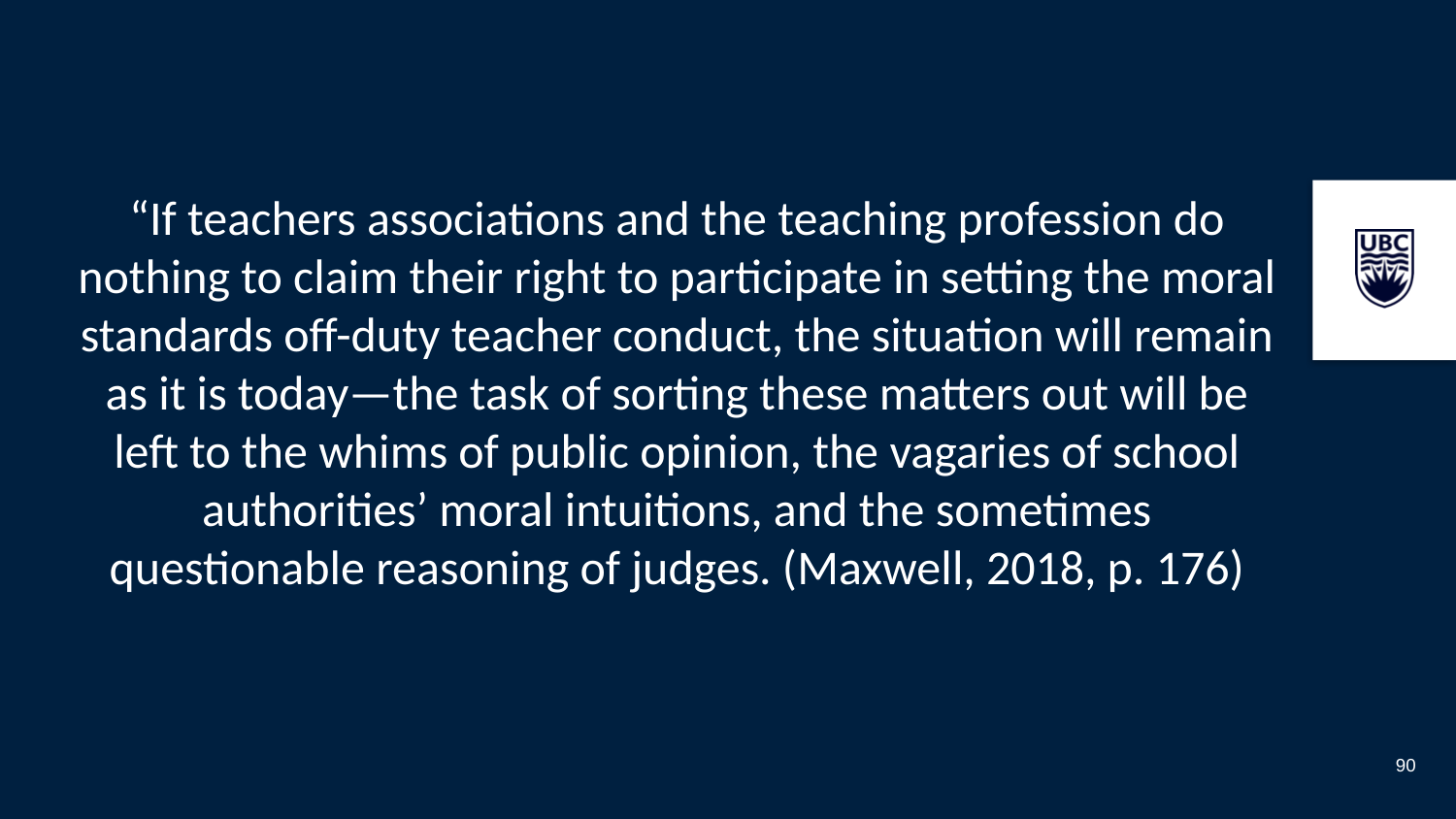

“If teachers associations and the teaching profession do nothing to claim their right to participate in setting the moral standards off-duty teacher conduct, the situation will remain as it is today—the task of sorting these matters out will be left to the whims of public opinion, the vagaries of school authorities’ moral intuitions, and the sometimes questionable reasoning of judges. (Maxwell, 2018, p. 176)
#